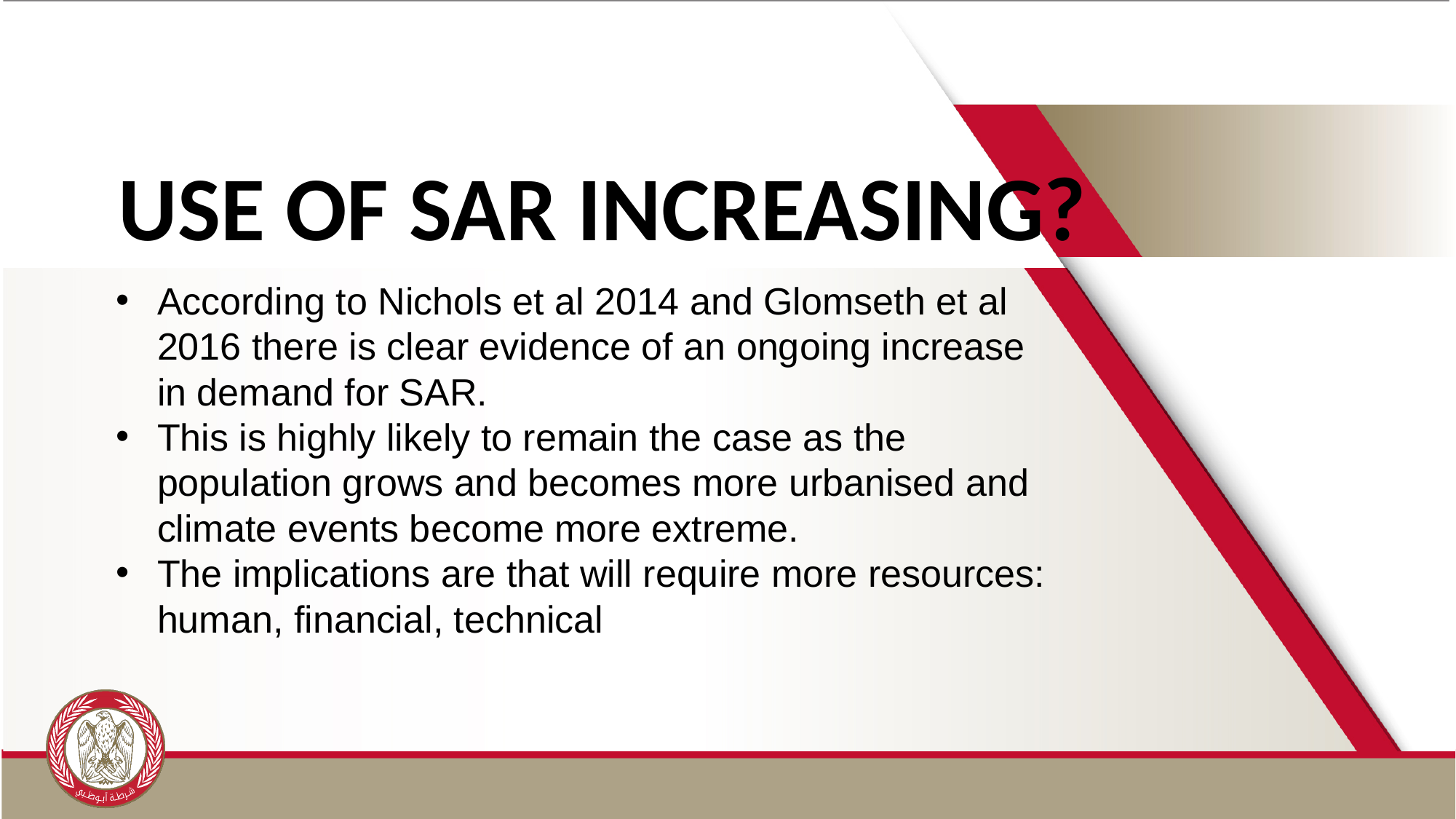

Use of SAR Increasing?
According to Nichols et al 2014 and Glomseth et al 2016 there is clear evidence of an ongoing increase in demand for SAR.
This is highly likely to remain the case as the population grows and becomes more urbanised and climate events become more extreme.
The implications are that will require more resources: human, financial, technical